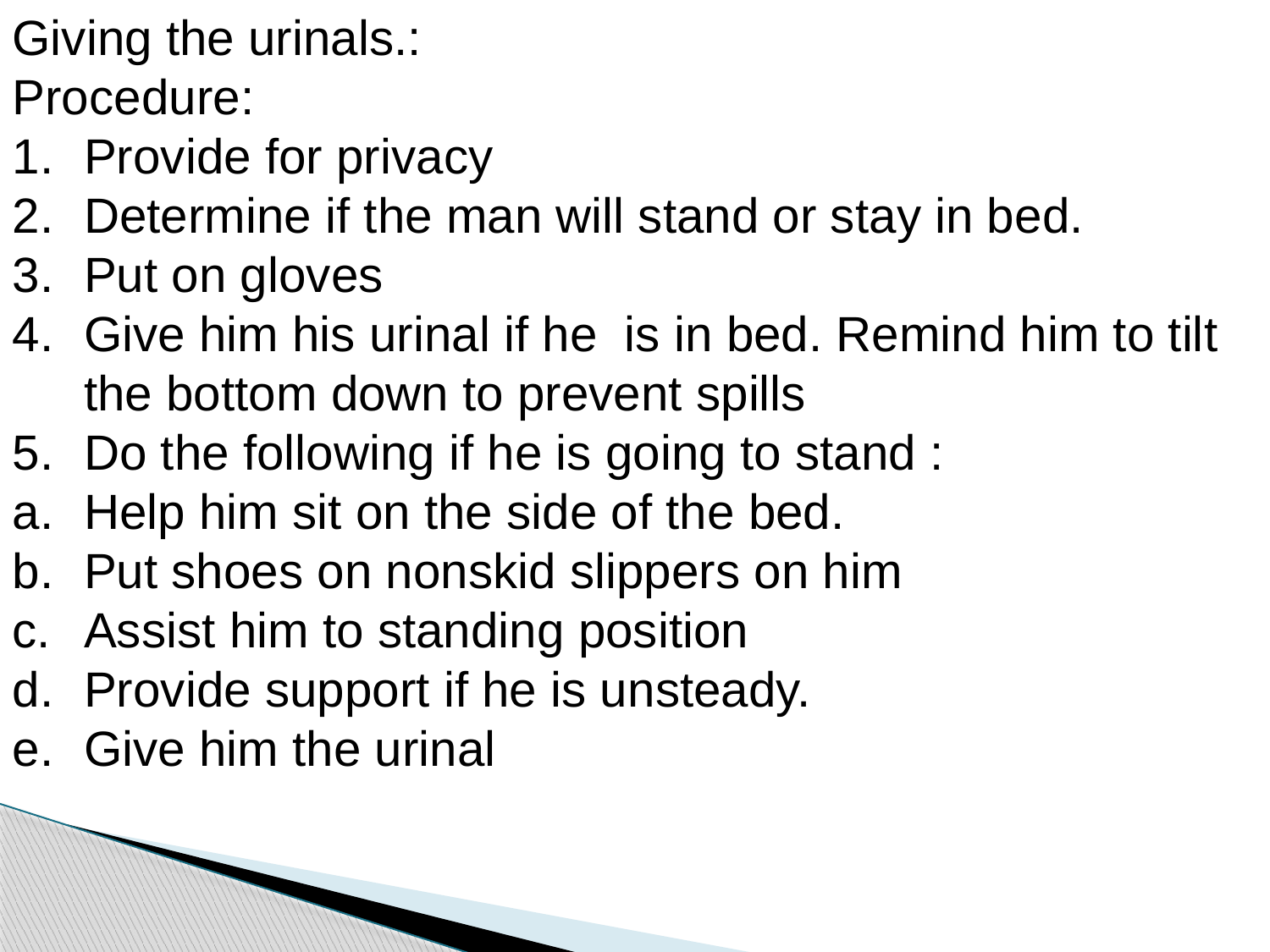

Giving the urinals.:
Procedure:
Provide for privacy
Determine if the man will stand or stay in bed.
Put on gloves
Give him his urinal if he  is in bed. Remind him to tilt the bottom down to prevent spills
Do the following if he is going to stand :
Help him sit on the side of the bed.
Put shoes on nonskid slippers on him
Assist him to standing position
Provide support if he is unsteady.
Give him the urinal